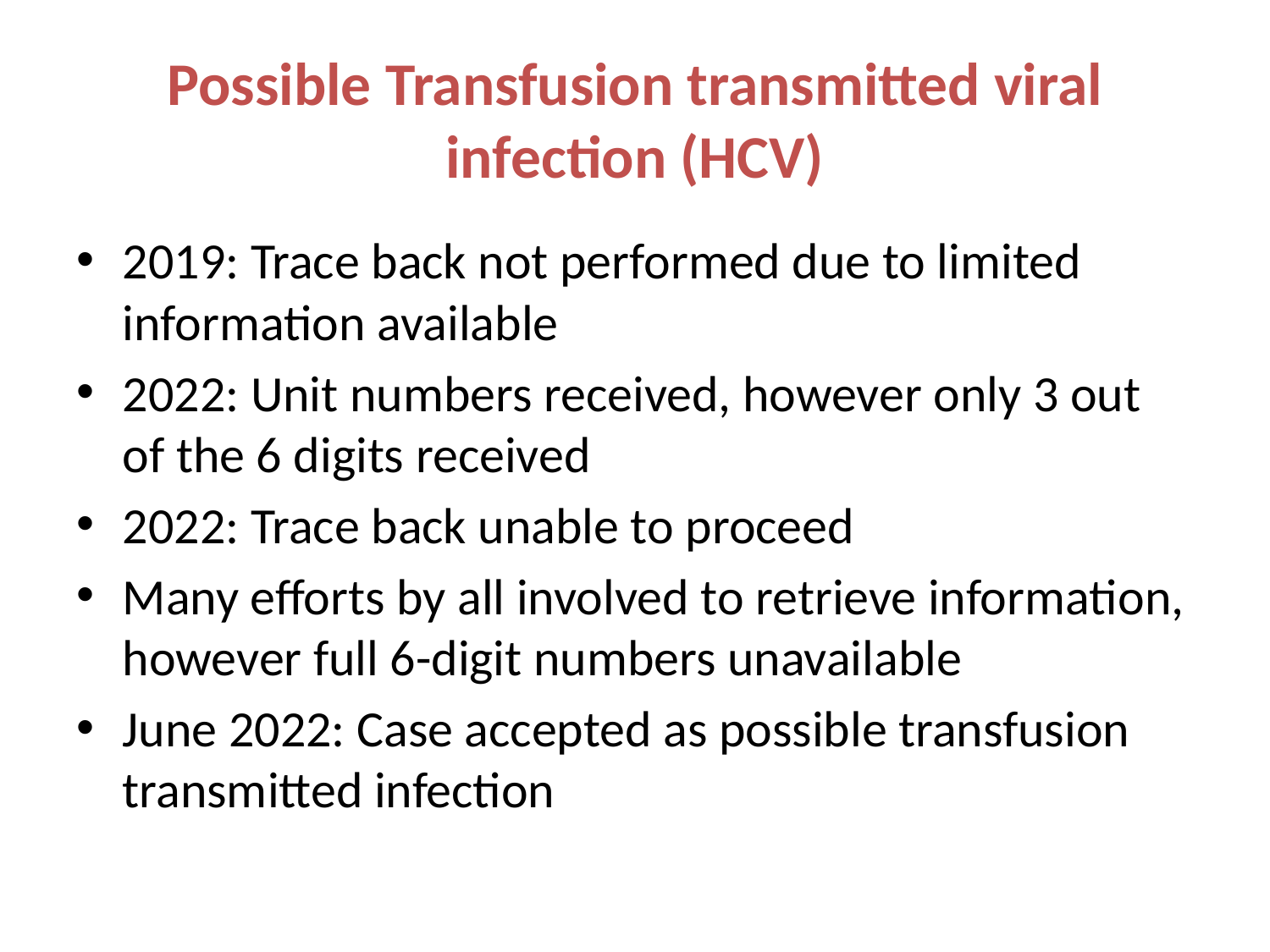

# Possible Transfusion transmitted viral infection (HCV)
2019: Trace back not performed due to limited information available
2022: Unit numbers received, however only 3 out of the 6 digits received
2022: Trace back unable to proceed
Many efforts by all involved to retrieve information, however full 6-digit numbers unavailable
June 2022: Case accepted as possible transfusion transmitted infection